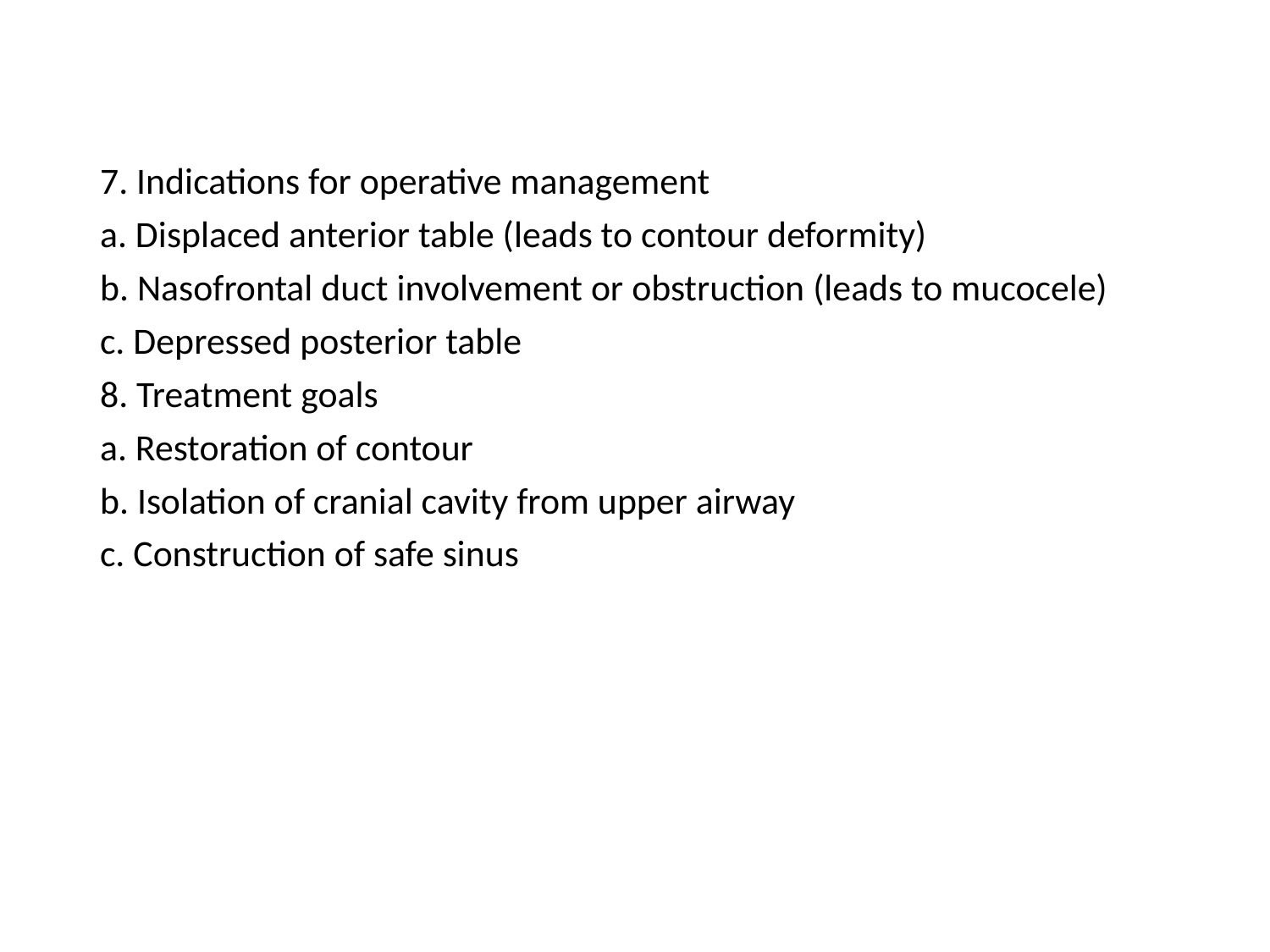

7. Indications for operative management
a. Displaced anterior table (leads to contour deformity)
b. Nasofrontal duct involvement or obstruction (leads to mucocele)
c. Depressed posterior table
8. Treatment goals
a. Restoration of contour
b. Isolation of cranial cavity from upper airway
c. Construction of safe sinus